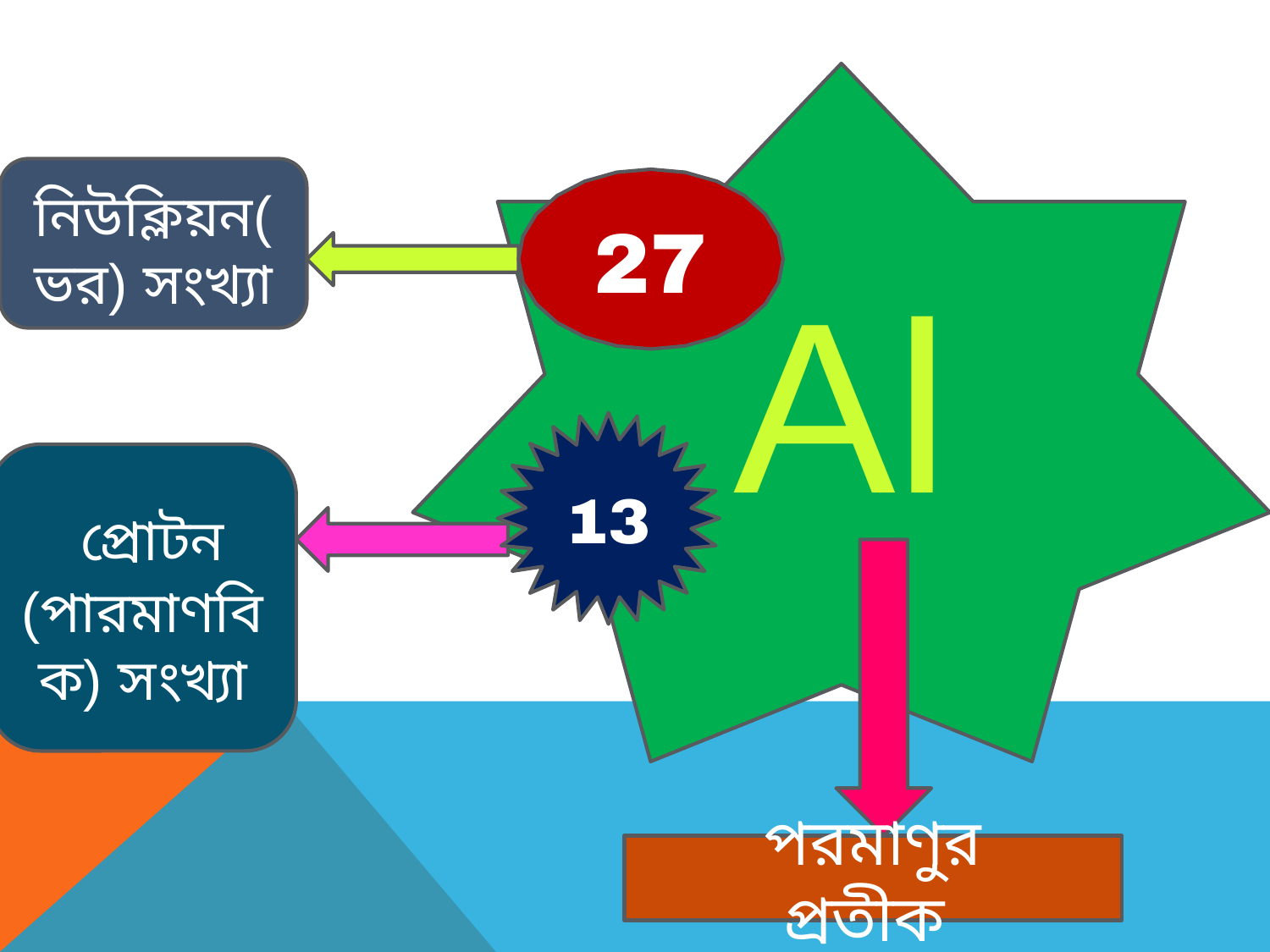

Al

নিউক্লিয়ন(ভর) সংখ্যা

27

13
 প্রোটন (পারমাণবিক) সংখ্যা

পরমাণুর প্রতীক